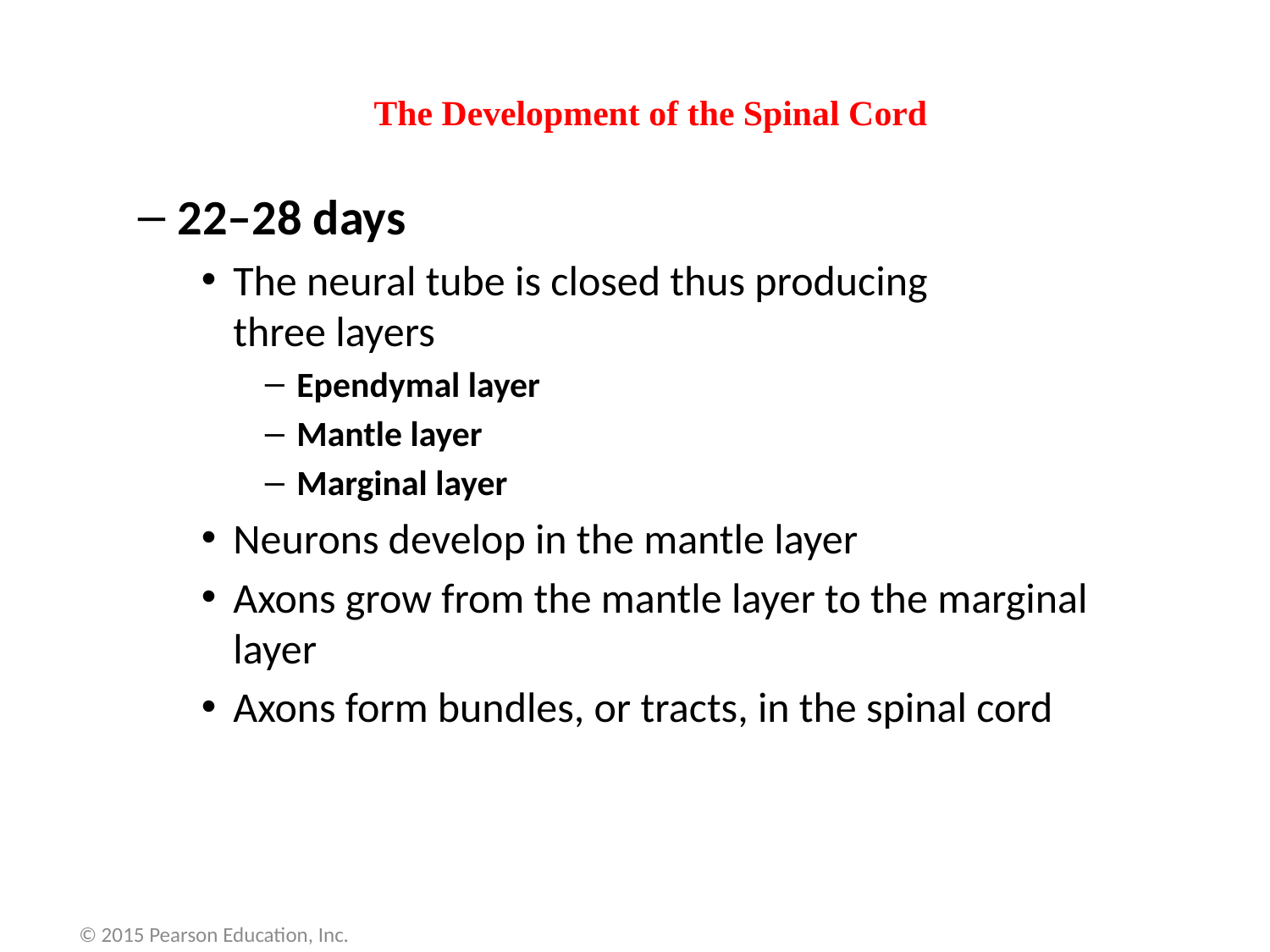

The Development of the Spinal Cord
22–28 days
The neural tube is closed thus producing
three layers
Ependymal layer
Mantle layer
Marginal layer
Neurons develop in the mantle layer
Axons grow from the mantle layer to the marginal
layer
Axons form bundles, or tracts, in the spinal cord

© 2015 Pearson Education, Inc.